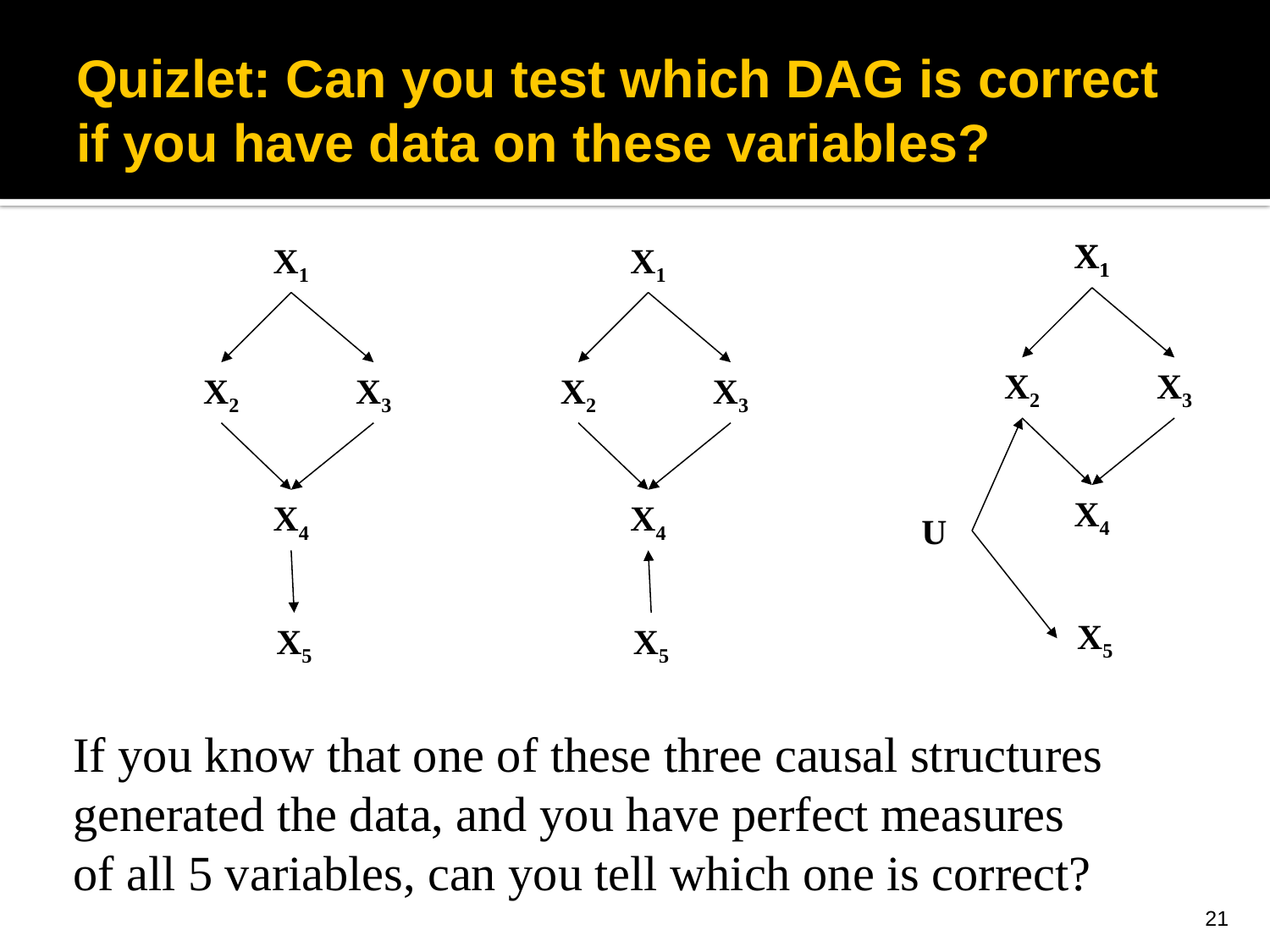

# Quizlet: Can you test which DAG is correct if you have data on these variables?
X1
X1
X1
X1
X2
X3
X2
X3
X2
X3
X4
X4
X4
U
X5
X5
X5
If you know that one of these three causal structures generated the data, and you have perfect measures of all 5 variables, can you tell which one is correct?
21